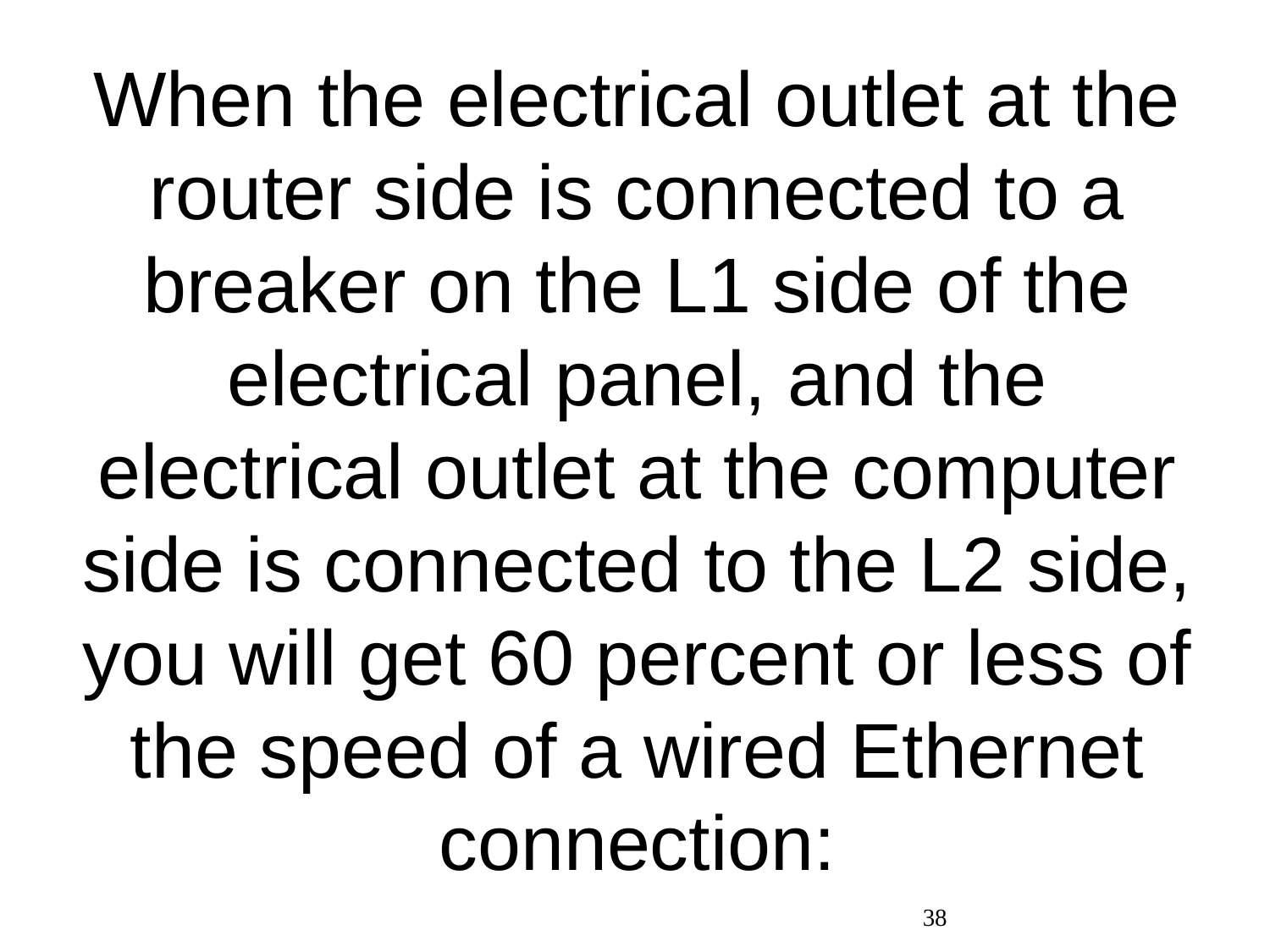

When the electrical outlet at the router side is connected to a breaker on the L1 side of the electrical panel, and the electrical outlet at the computer side is connected to the L2 side, you will get 60 percent or less of the speed of a wired Ethernet connection:
38